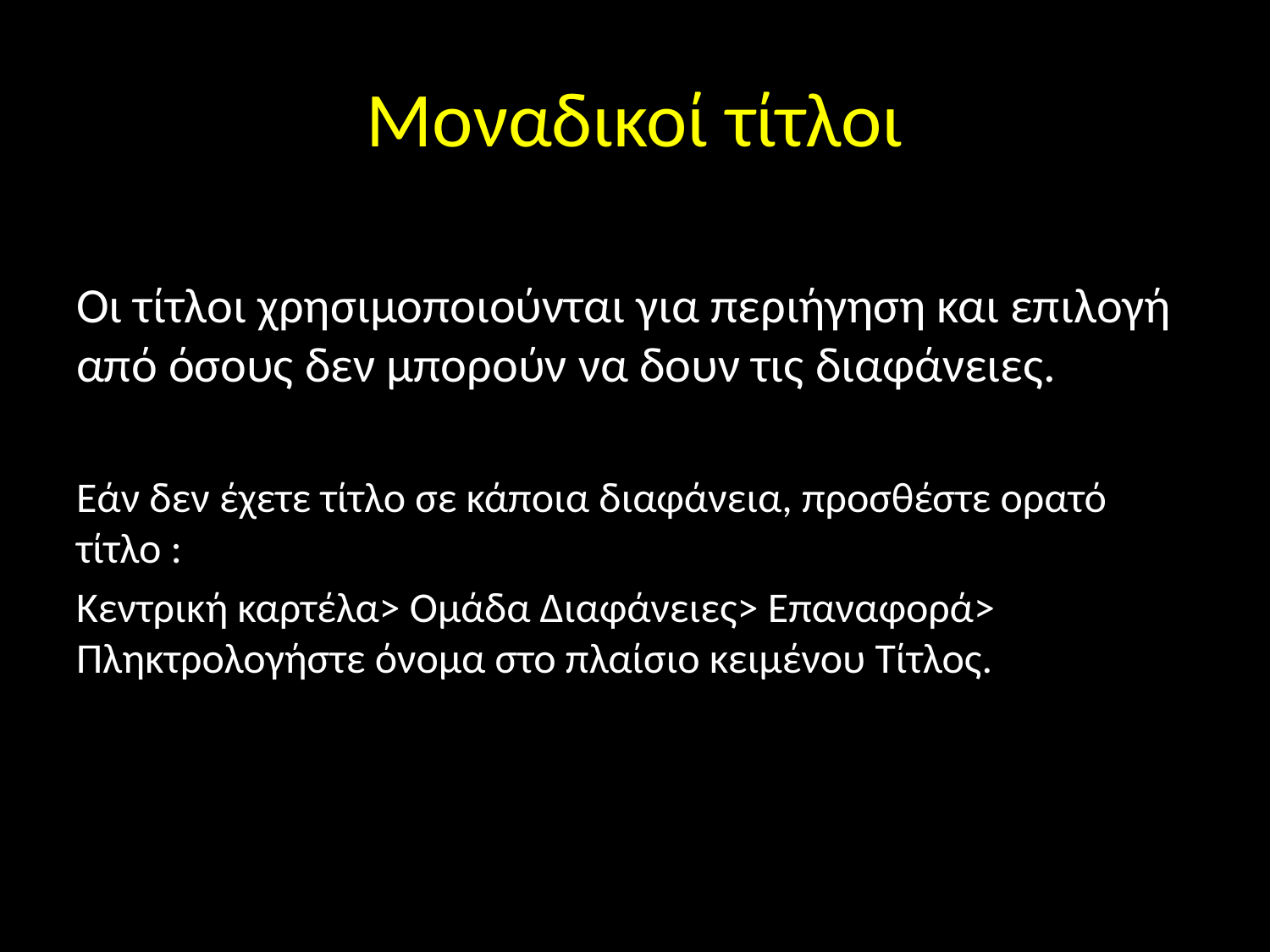

# Μοναδικοί τίτλοι
Οι τίτλοι χρησιμοποιούνται για περιήγηση και επιλογή από όσους δεν μπορούν να δουν τις διαφάνειες.

Εάν δεν έχετε τίτλο σε κάποια διαφάνεια, προσθέστε ορατό τίτλο :
Κεντρική καρτέλα> Ομάδα Διαφάνειες> Επαναφορά> Πληκτρολογήστε όνομα στο πλαίσιο κειμένου Τίτλος.